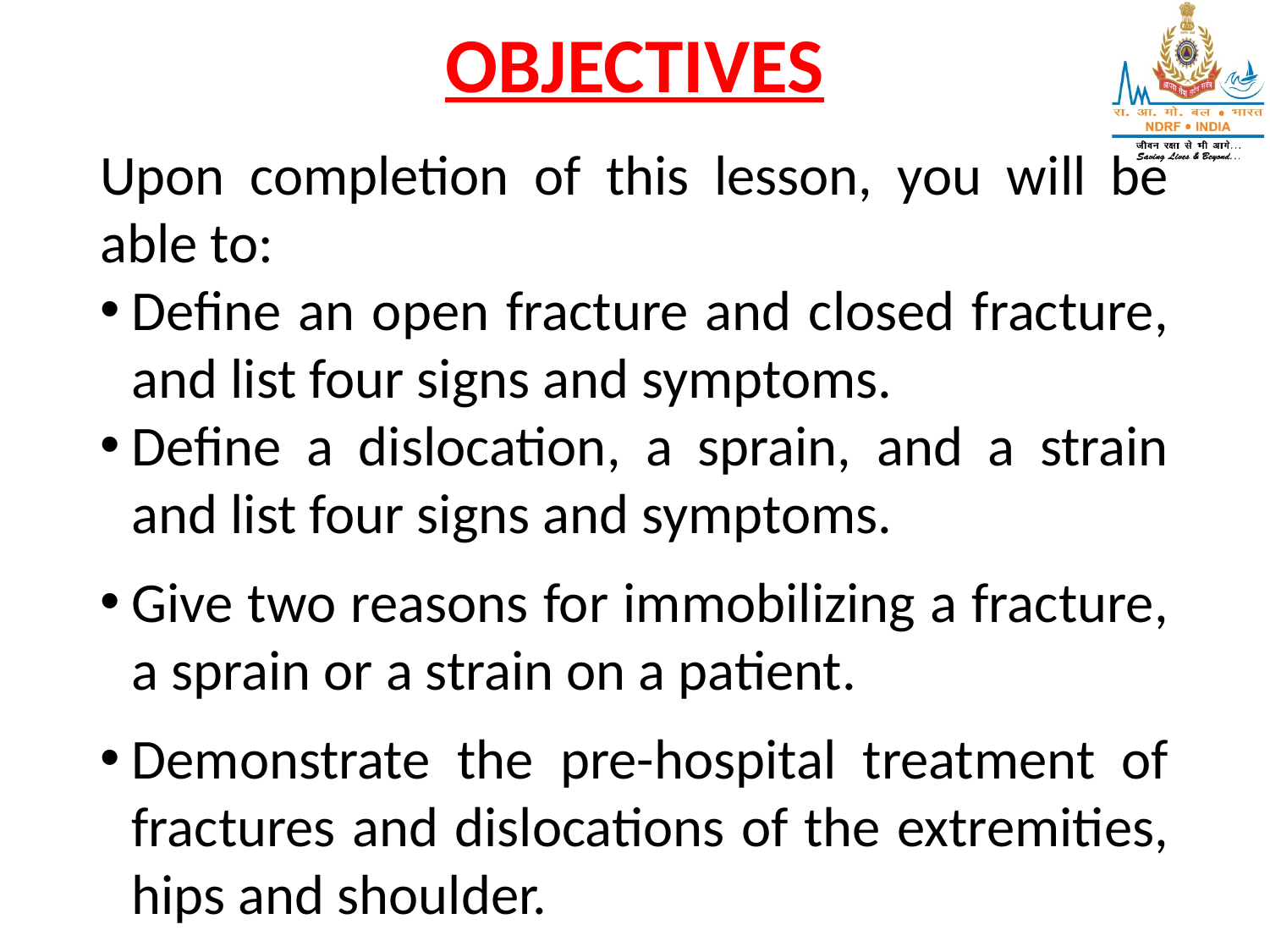

# OBJECTIVES
Upon completion of this lesson, you will be able to:
Define an open fracture and closed fracture, and list four signs and symptoms.
Define a dislocation, a sprain, and a strain and list four signs and symptoms.
Give two reasons for immobilizing a fracture, a sprain or a strain on a patient.
Demonstrate the pre-hospital treatment of fractures and dislocations of the extremities, hips and shoulder.